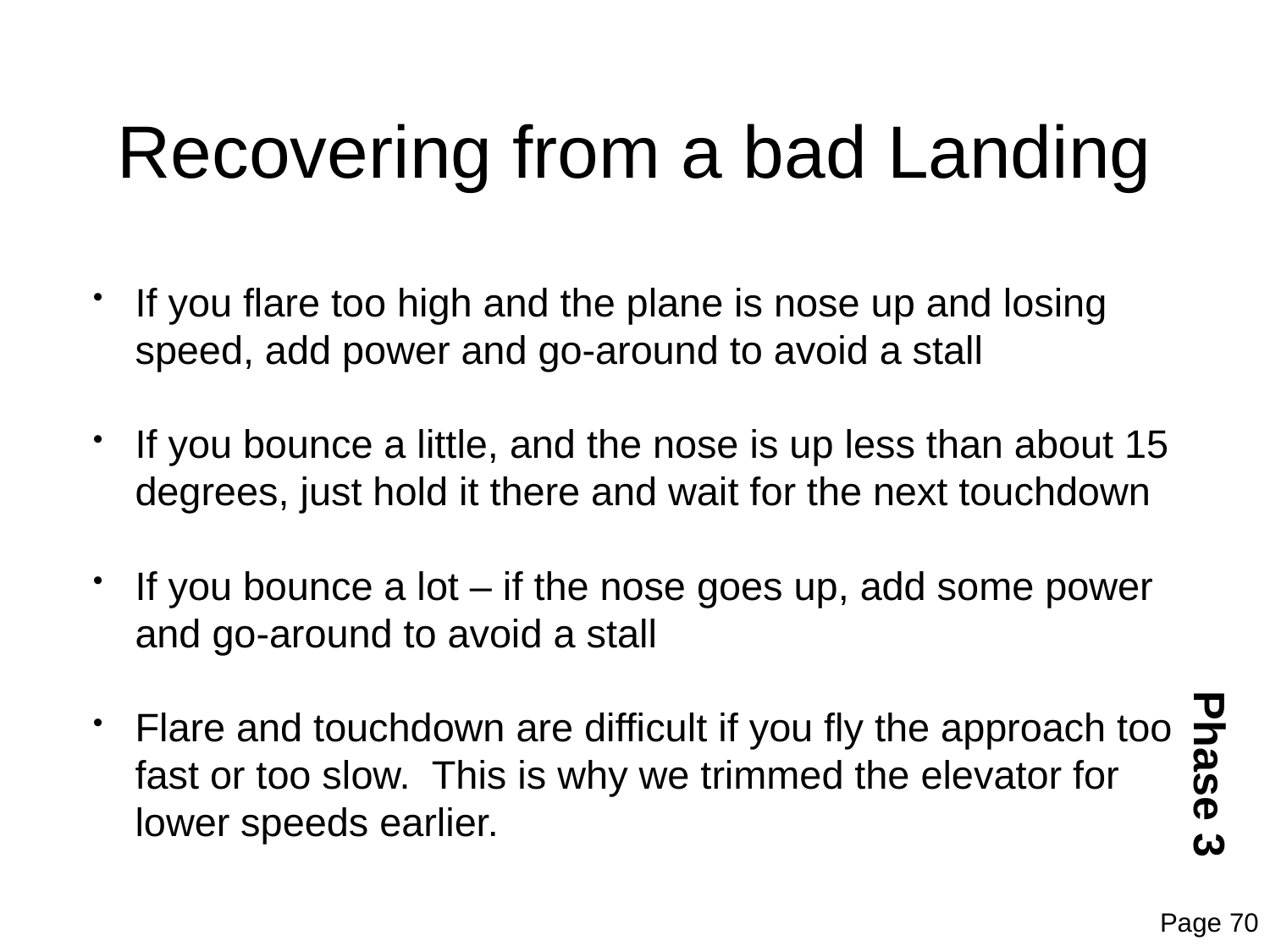

# Recovering from a bad Landing
If you flare too high and the plane is nose up and losing speed, add power and go-around to avoid a stall
If you bounce a little, and the nose is up less than about 15 degrees, just hold it there and wait for the next touchdown
If you bounce a lot – if the nose goes up, add some power and go-around to avoid a stall
Flare and touchdown are difficult if you fly the approach too fast or too slow.  This is why we trimmed the elevator for lower speeds earlier.
Phase 3
Page 70